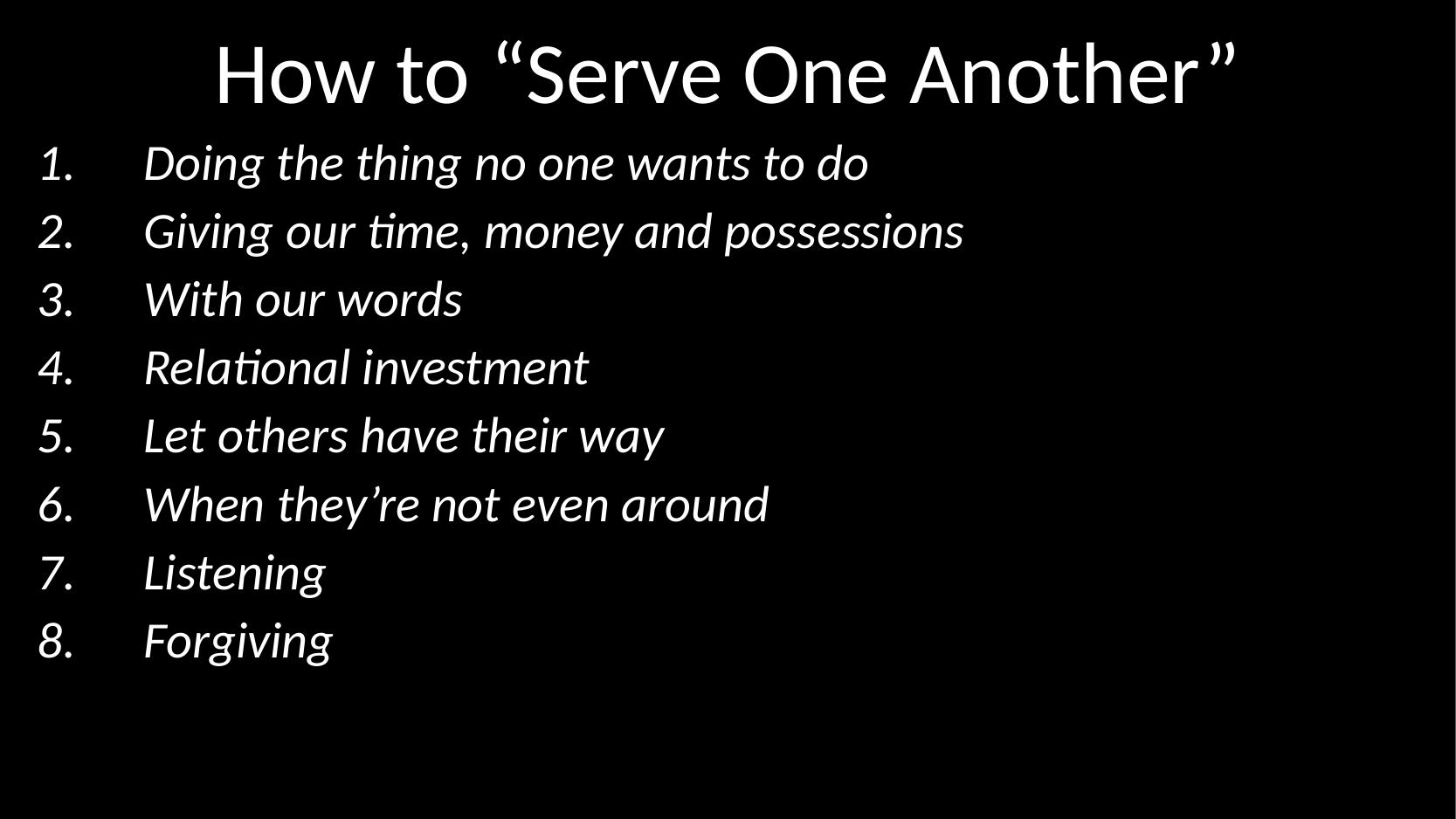

# How to “Serve One Another”
Doing the thing no one wants to do
Giving our time, money and possessions
With our words
Relational investment
Let others have their way
When they’re not even around
Listening
Forgiving